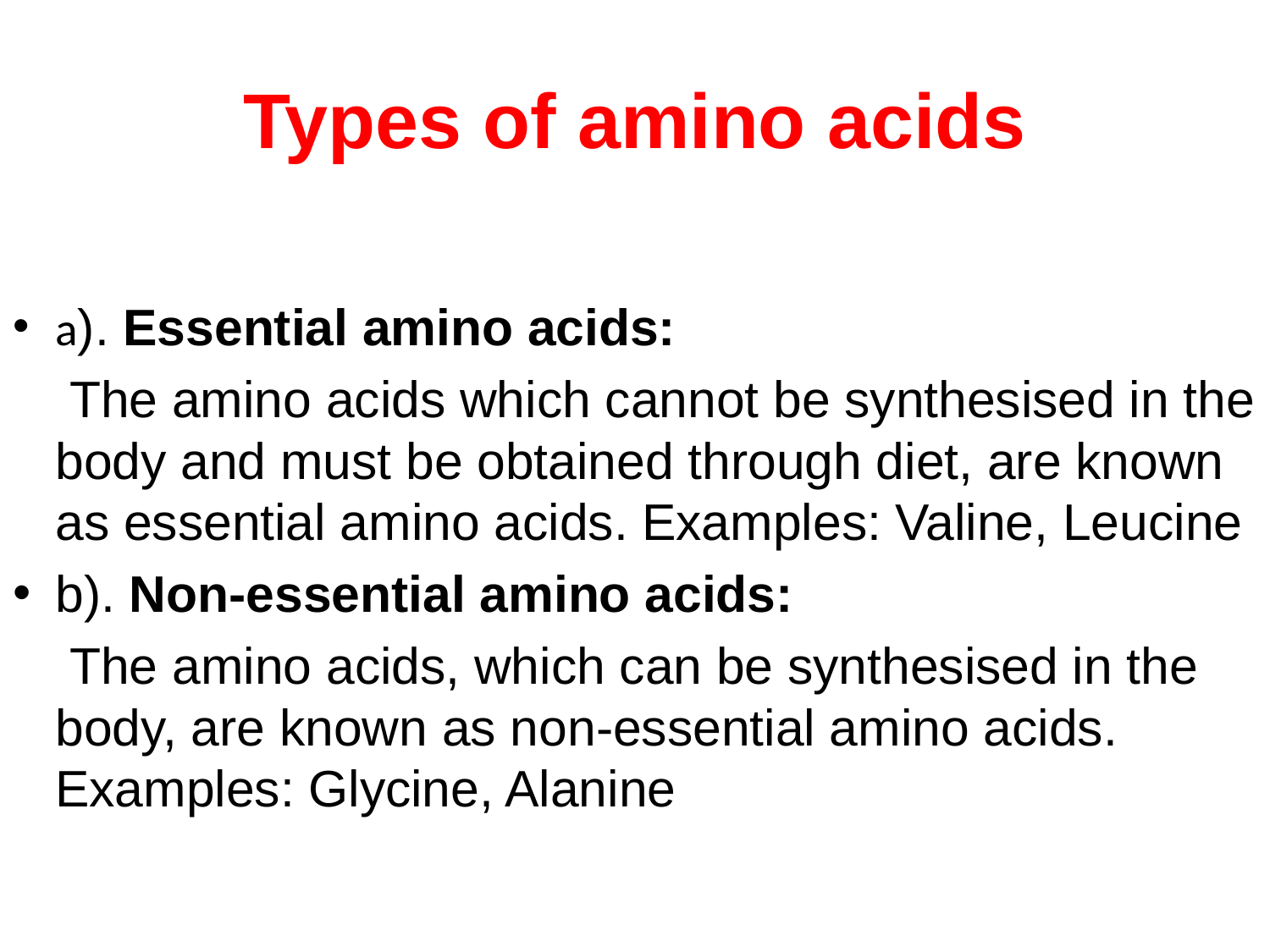

# Types of amino acids

a). Essential amino acids:
    The amino acids which cannot be synthesised in the body and must be obtained through diet, are known as essential amino acids. Examples: Valine, Leucine
b). Non-essential amino acids:
	 The amino acids, which can be synthesised in the body, are known as non-essential amino acids. Examples: Glycine, Alanine